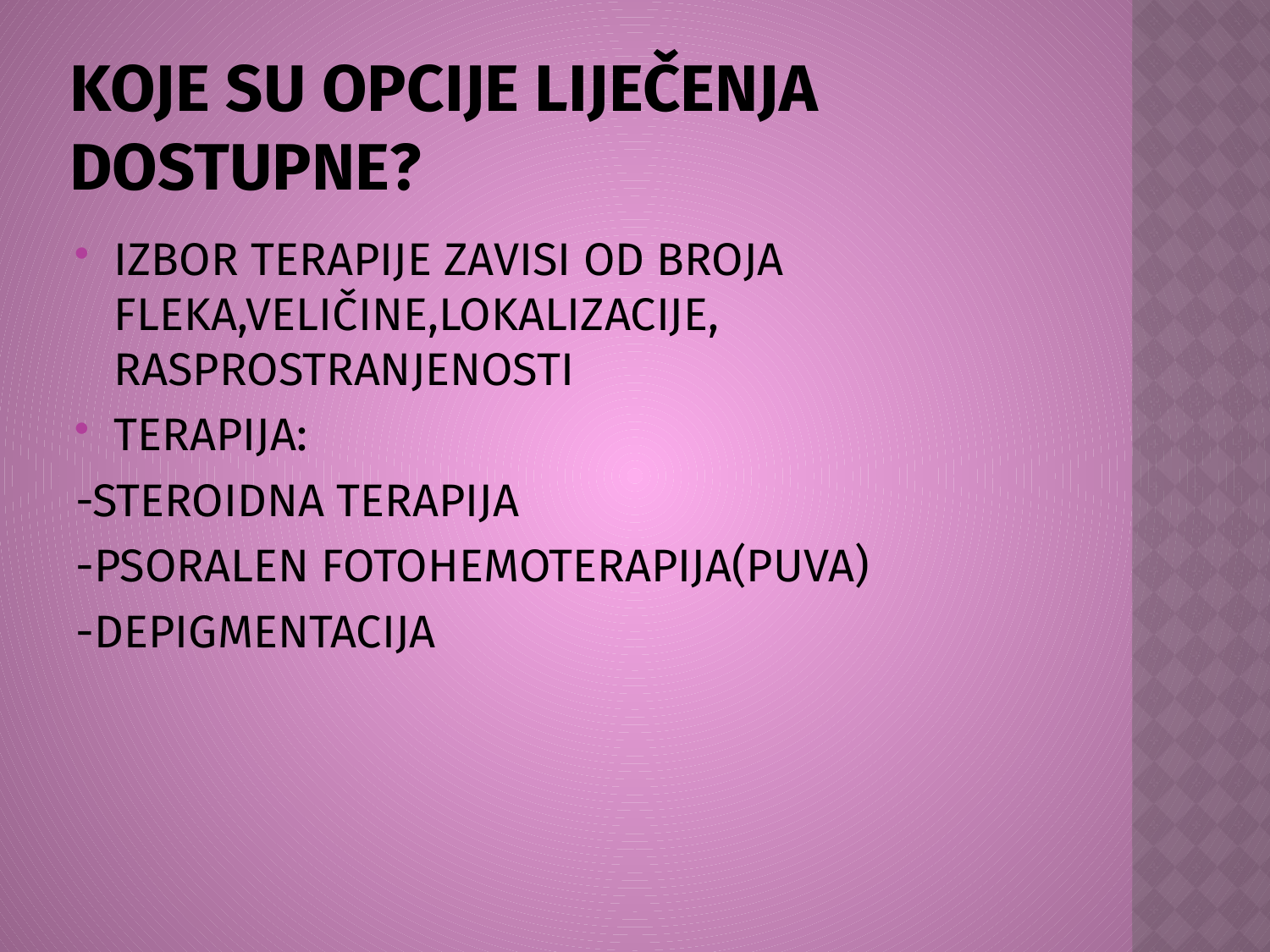

# KOJE SU OPCIJE LIJEČENJA DOSTUPNE?
IZBOR TERAPIJE ZAVISI OD BROJA FLEKA,VELIČINE,LOKALIZACIJE, RASPROSTRANJENOSTI
TERAPIJA:
-STEROIDNA TERAPIJA
-PSORALEN FOTOHEMOTERAPIJA(PUVA)
-DEPIGMENTACIJA